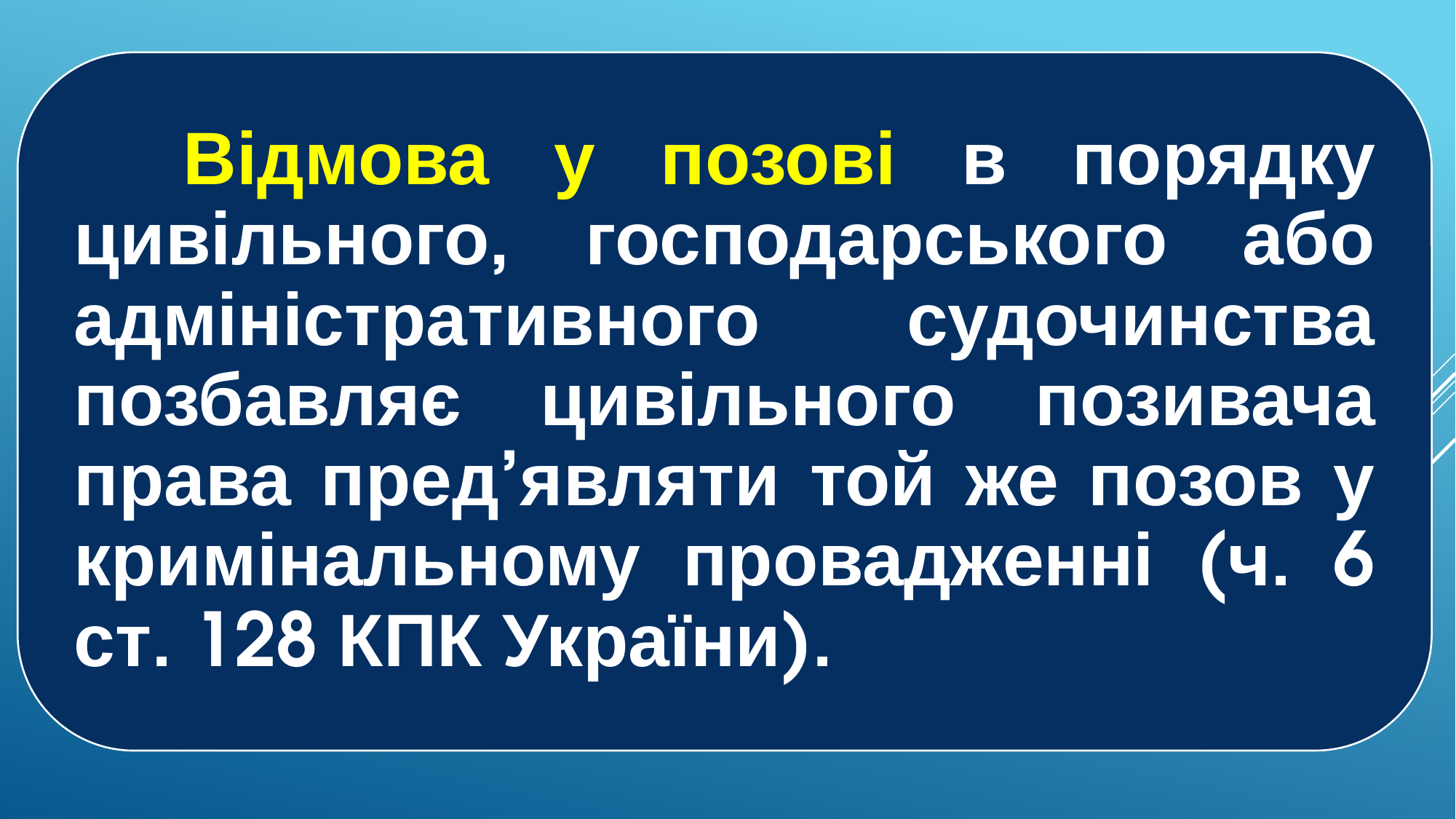

Відмова у позові в порядку цивільного, господарського або адміністративного судочинства позбавляє цивільного позивача права пред’являти той же позов у кримінальному провадженні (ч. 6 ст. 128 КПК України).
#